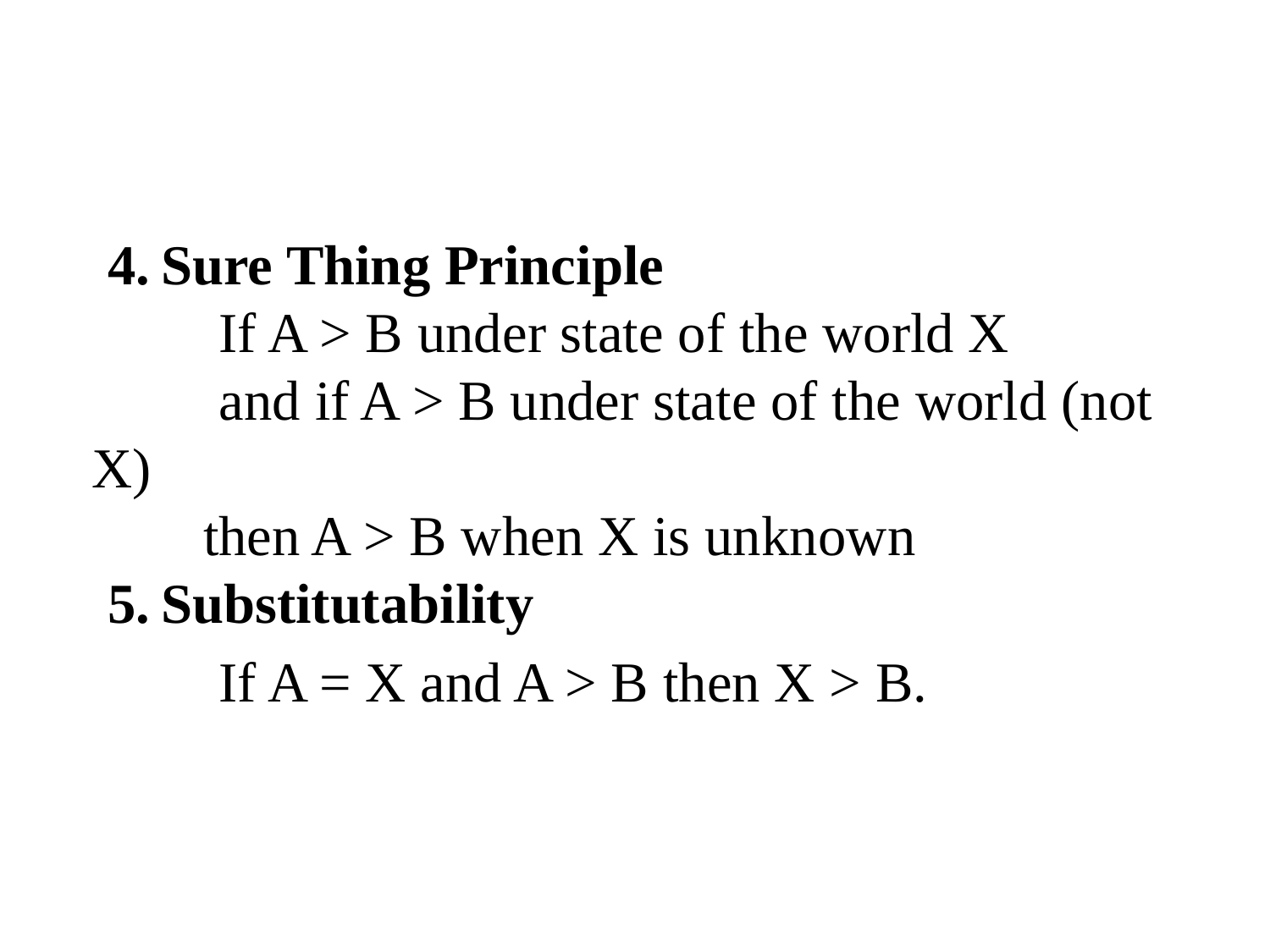

#
4.   Sure Thing Principle
	If A > B under state of the world X
	and if A > B under state of the world (not X)
	then A > B when X is unknown
5.   Substitutability
	If A = X and A > B then X > B.